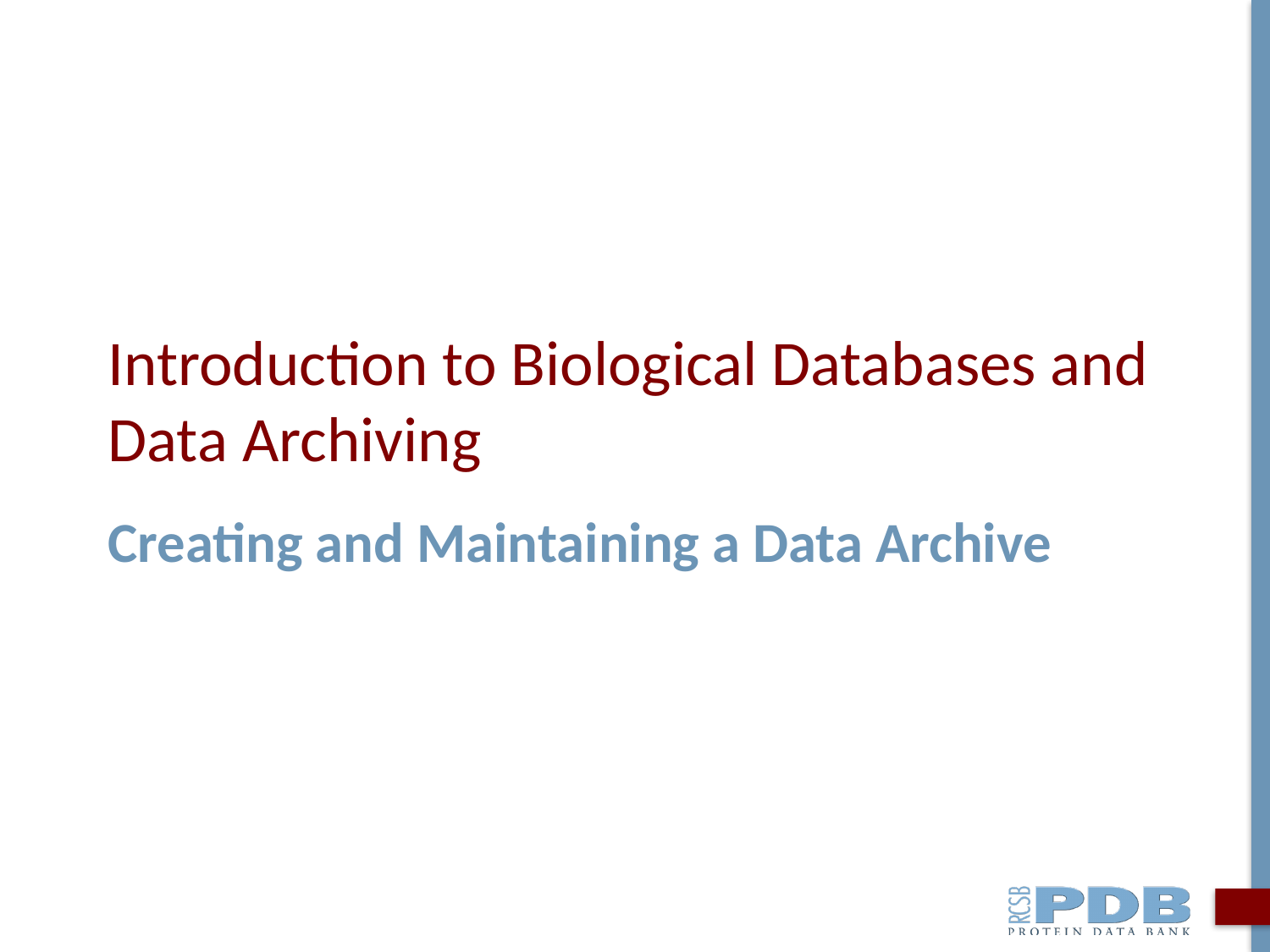

# Introduction to Biological Databases and Data Archiving
Creating and Maintaining a Data Archive